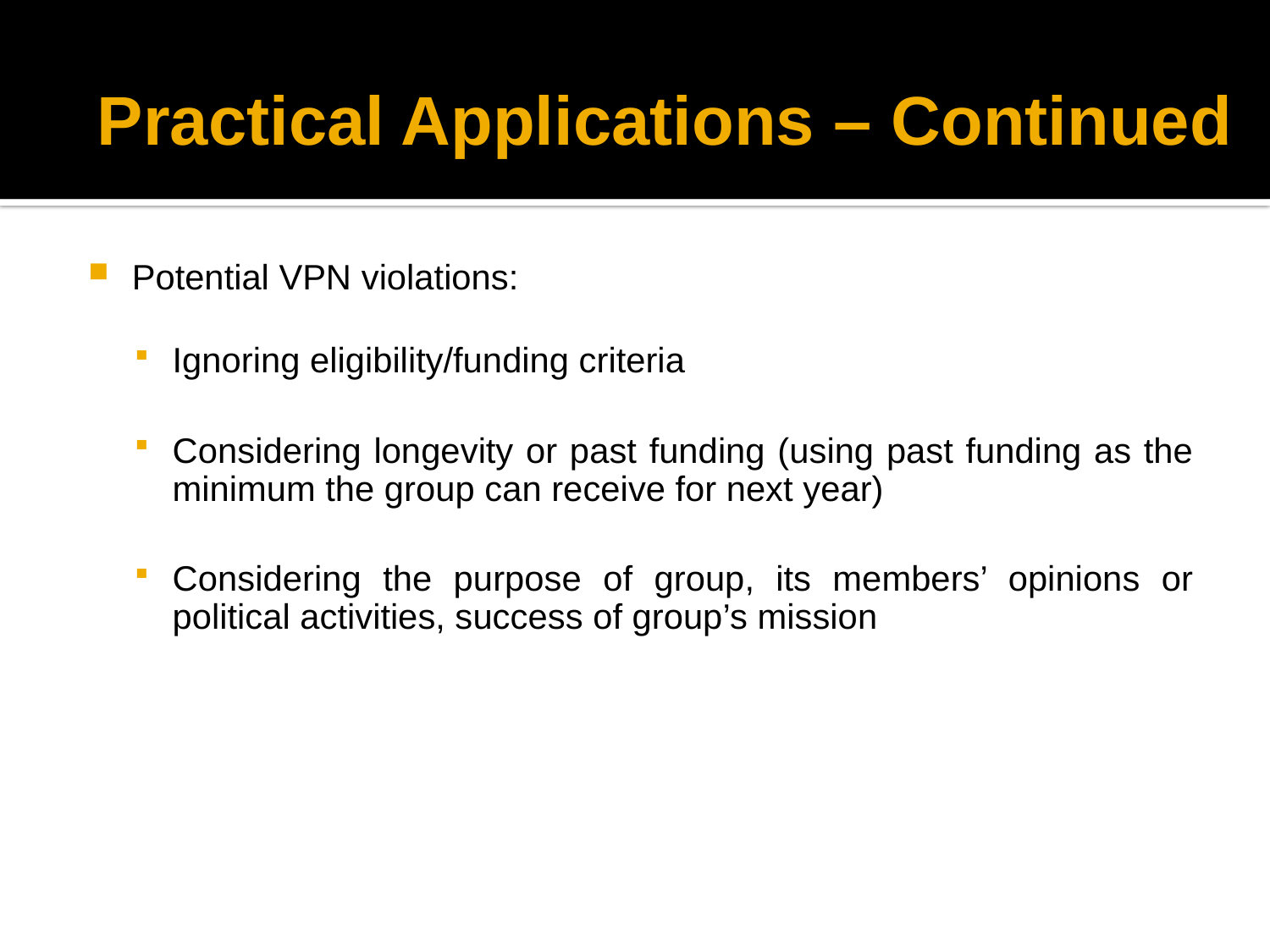

# Practical Applications – Continued
Potential VPN violations:

Ignoring eligibility/funding criteria

Considering longevity or past funding (using past funding as the minimum the group can receive for next year)

Considering the purpose of group, its members’ opinions or political activities, success of group’s mission